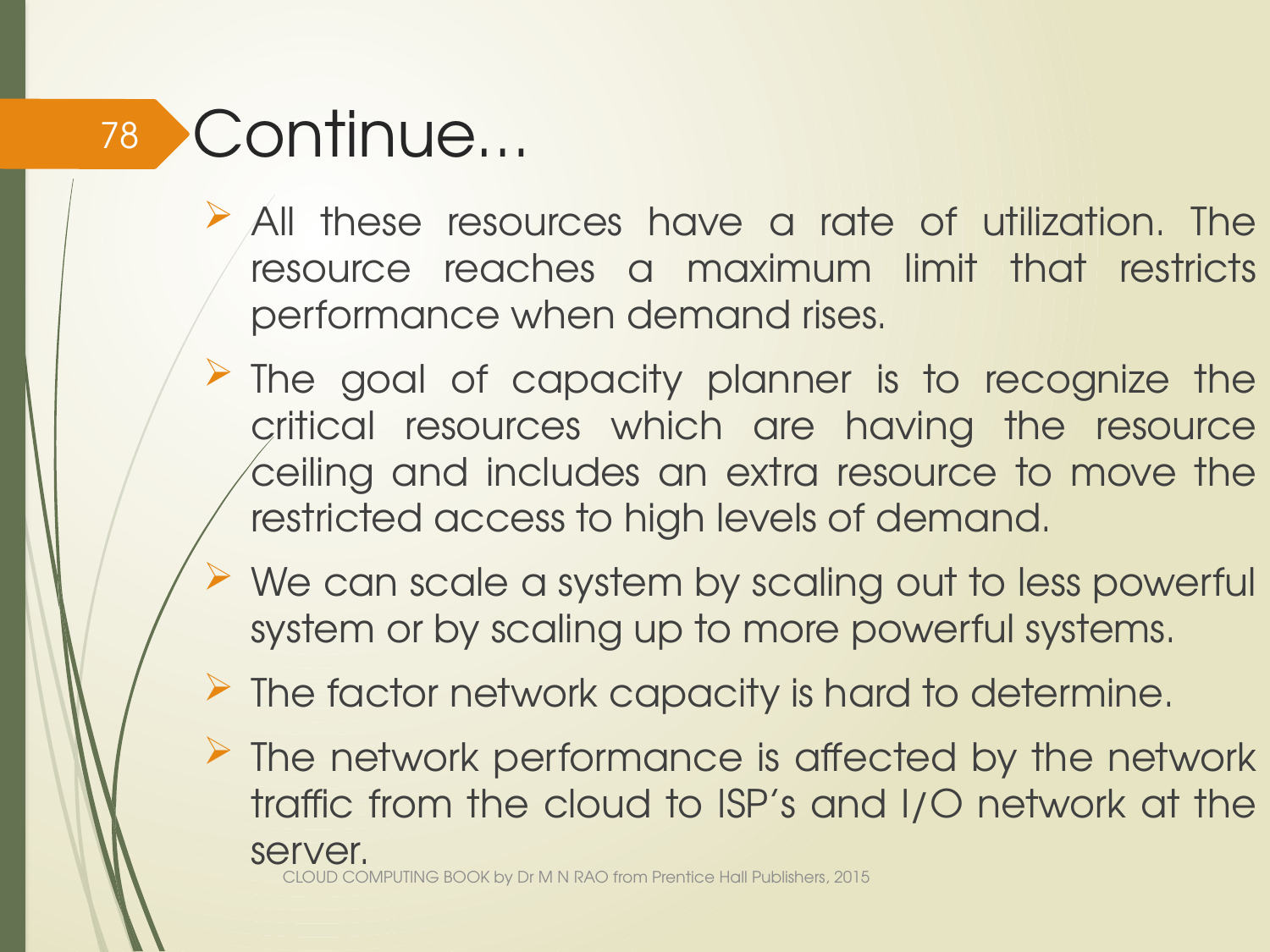

# Continue…
78
All these resources have a rate of utilization. The resource reaches a maximum limit that restricts performance when demand rises.
The goal of capacity planner is to recognize the critical resources which are having the resource ceiling and includes an extra resource to move the restricted access to high levels of demand.
We can scale a system by scaling out to less powerful system or by scaling up to more powerful systems.
The factor network capacity is hard to determine.
The network performance is affected by the network traffic from the cloud to ISP’s and I/O network at the server.

CLOUD COMPUTING BOOK by Dr M N RAO from Prentice Hall Publishers, 2015